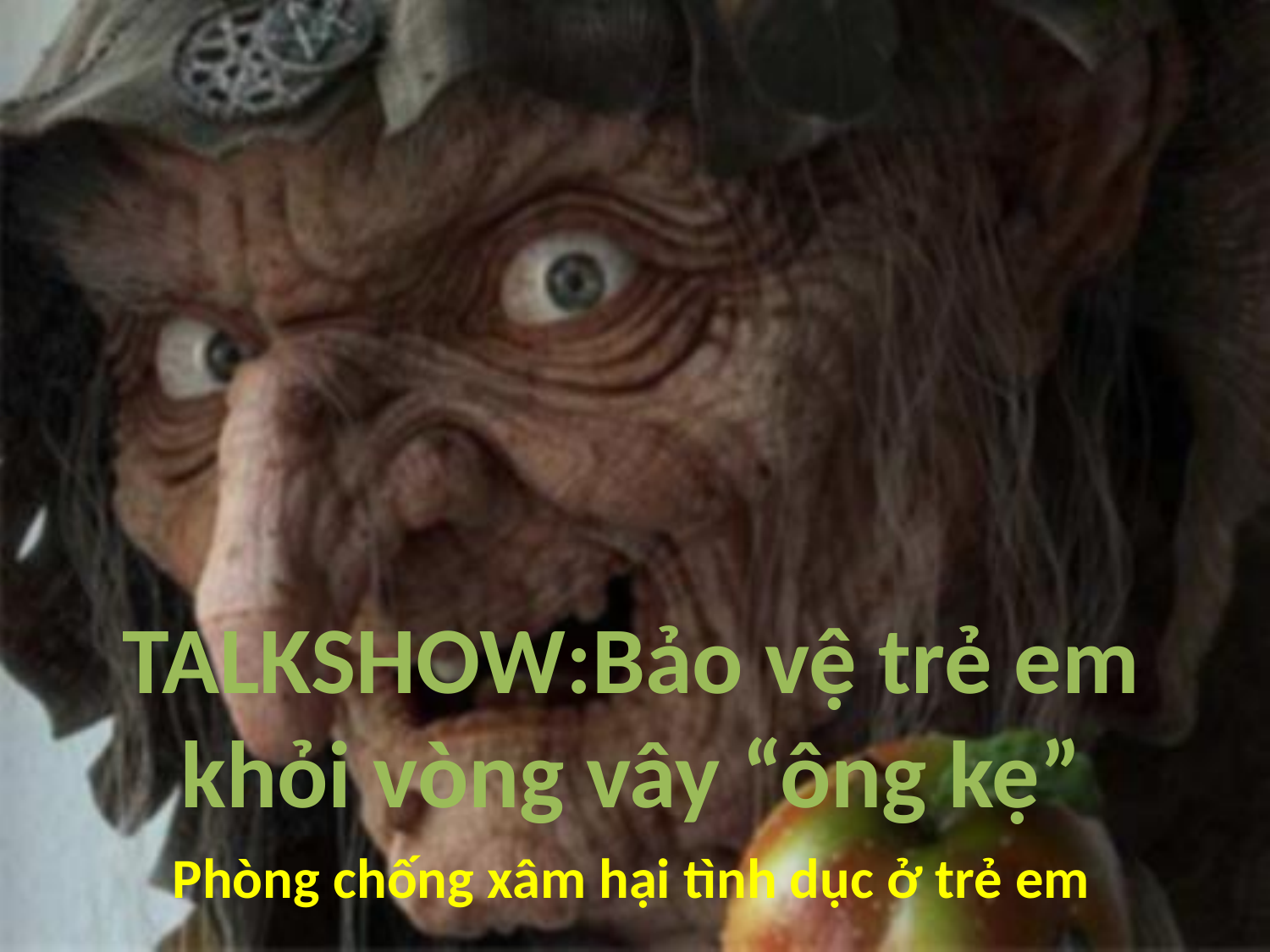

TALKSHOW:Bảo vệ trẻ em khỏi vòng vây “ông kẹ”

Phòng chống xâm hại tình dục ở trẻ em